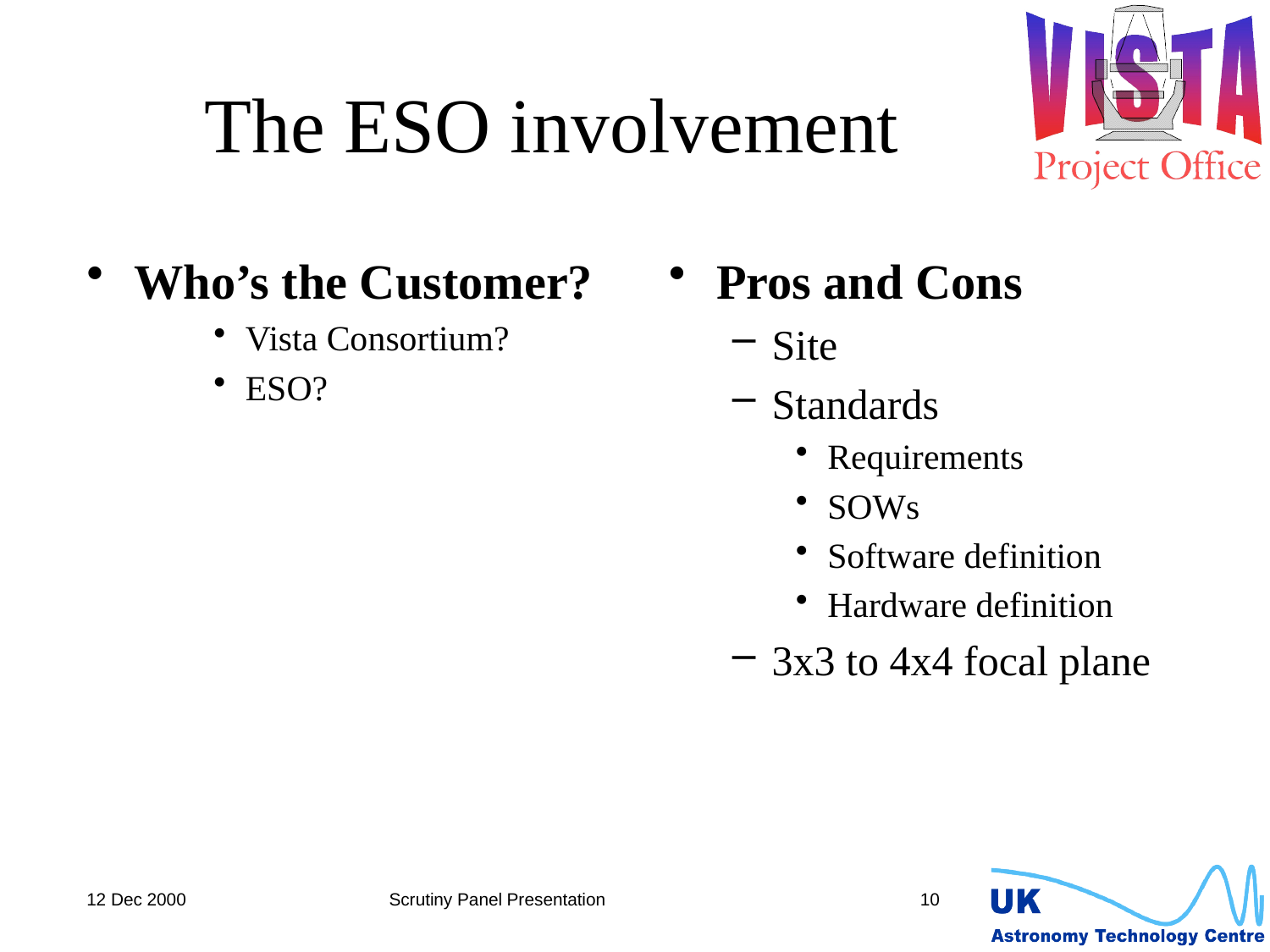

# The ESO involvement
Who’s the Customer?
Vista Consortium?
ESO?

Pros and Cons
Site
Standards
Requirements
SOWs
Software definition
Hardware definition
3x3 to 4x4 focal plane
12 Dec 2000
Scrutiny Panel Presentation
10